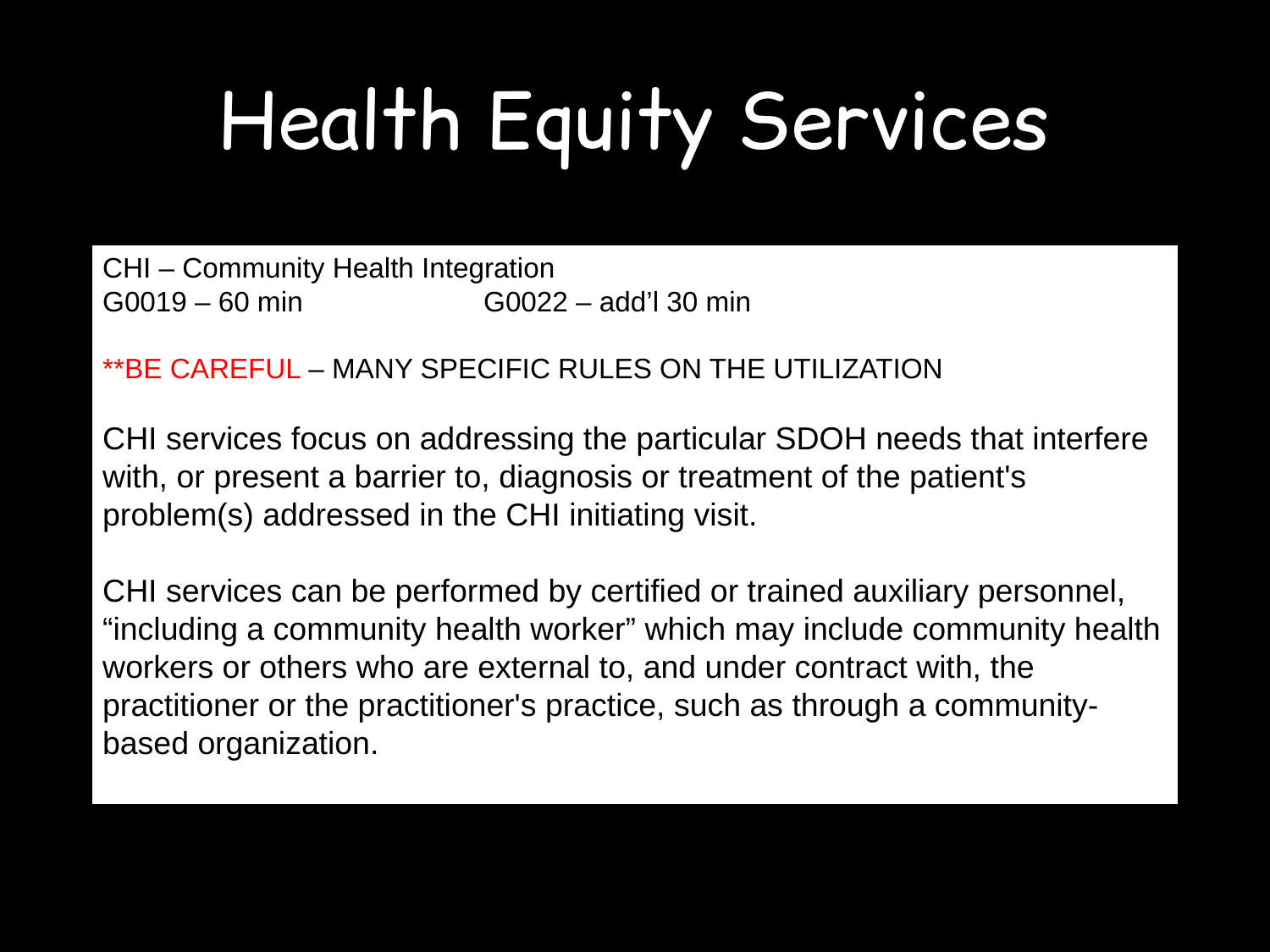

# Health Equity Services
CHI – Community Health Integration
G0019 – 60 min		G0022 – add’l 30 min

**BE CAREFUL – MANY SPECIFIC RULES ON THE UTILIZATION

CHI services focus on addressing the particular SDOH needs that interfere with, or present a barrier to, diagnosis or treatment of the patient's problem(s) addressed in the CHI initiating visit.

CHI services can be performed by certified or trained auxiliary personnel, “including a community health worker” which may include community health workers or others who are external to, and under contract with, the practitioner or the practitioner's practice, such as through a community-based organization.